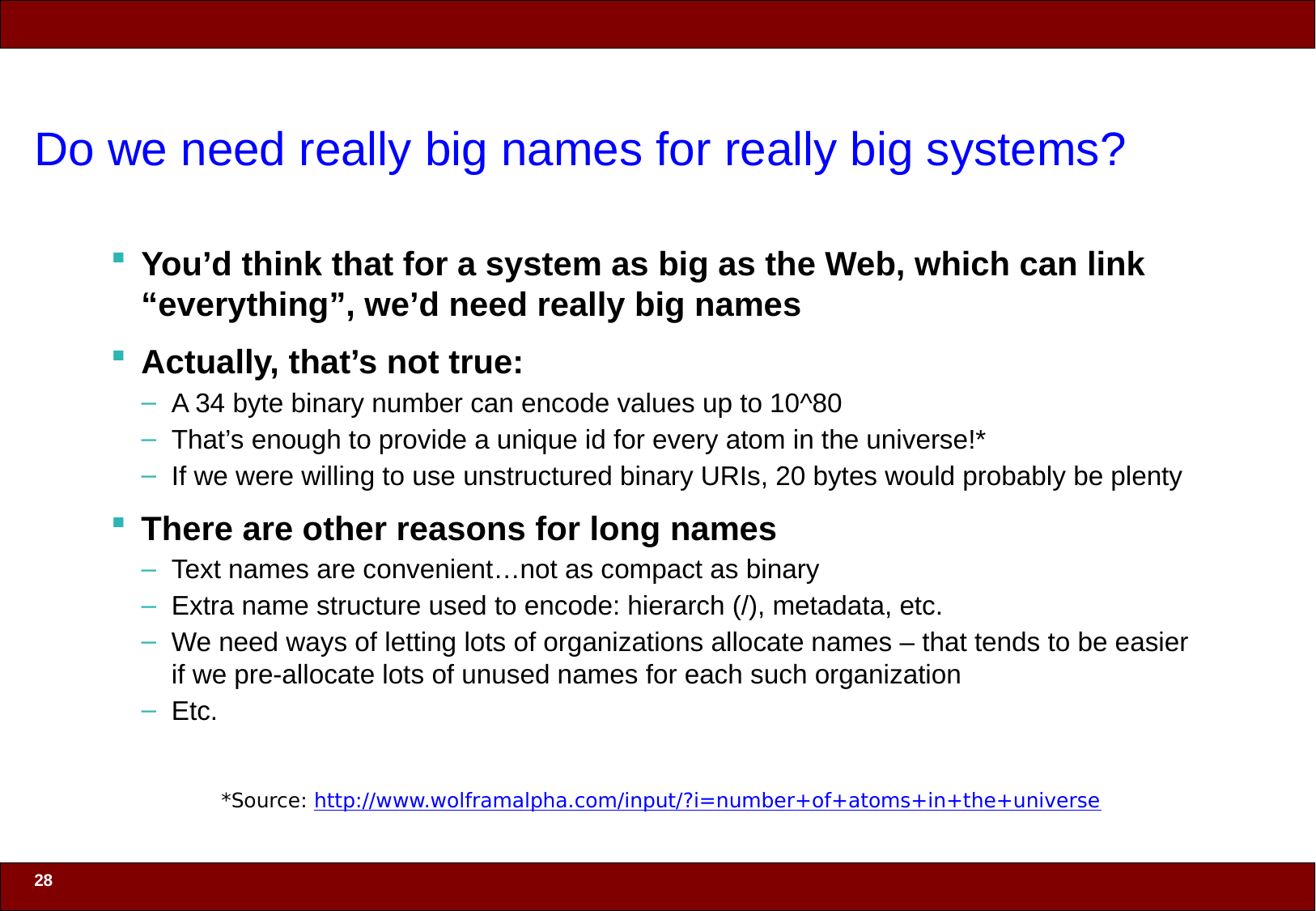

# Do we need really big names for really big systems?
You’d think that for a system as big as the Web, which can link “everything”, we’d need really big names
Actually, that’s not true:
A 34 byte binary number can encode values up to 10^80
That’s enough to provide a unique id for every atom in the universe!*
If we were willing to use unstructured binary URIs, 20 bytes would probably be plenty
There are other reasons for long names
Text names are convenient…not as compact as binary
Extra name structure used to encode: hierarch (/), metadata, etc.
We need ways of letting lots of organizations allocate names – that tends to be easier if we pre-allocate lots of unused names for each such organization
Etc.
*Source: http://www.wolframalpha.com/input/?i=number+of+atoms+in+the+universe
28